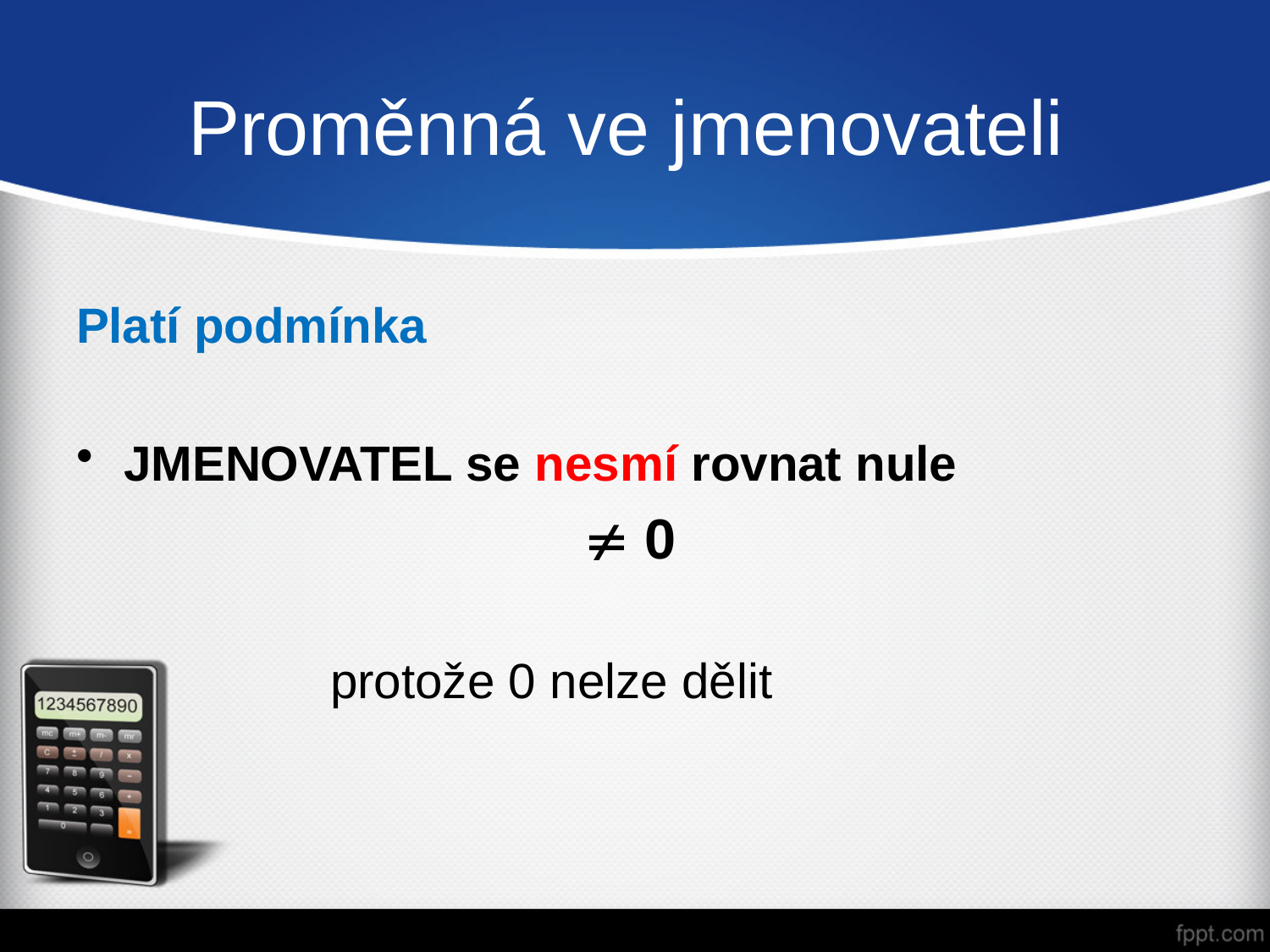

# Proměnná ve jmenovateli
Platí podmínka

JMENOVATEL se nesmí rovnat nule
				≠ 0

		protože 0 nelze dělit